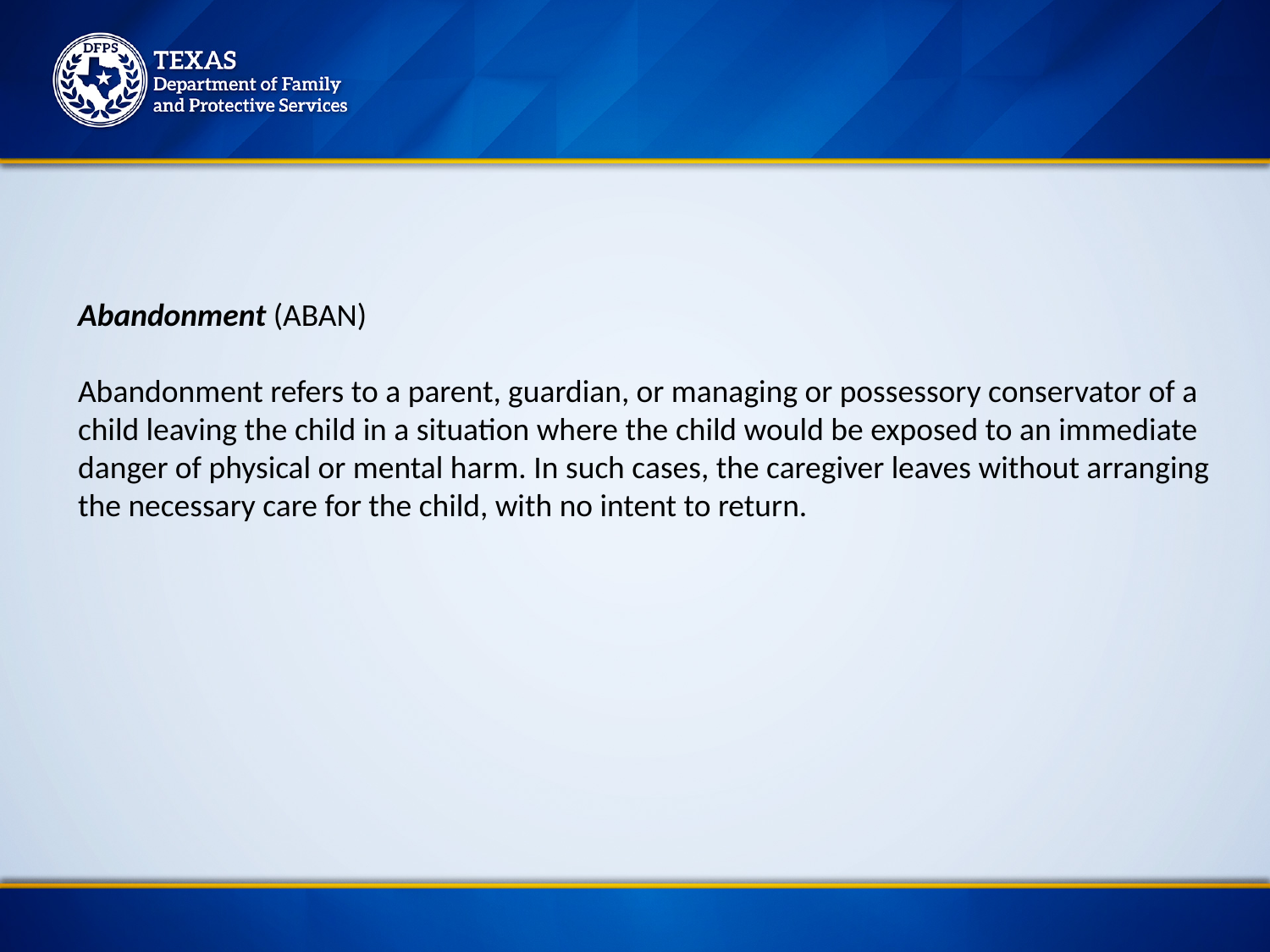

Abandonment (ABAN)

Abandonment refers to a parent, guardian, or managing or possessory conservator of a child leaving the child in a situation where the child would be exposed to an immediate danger of physical or mental harm. In such cases, the caregiver leaves without arranging the necessary care for the child, with no intent to return.